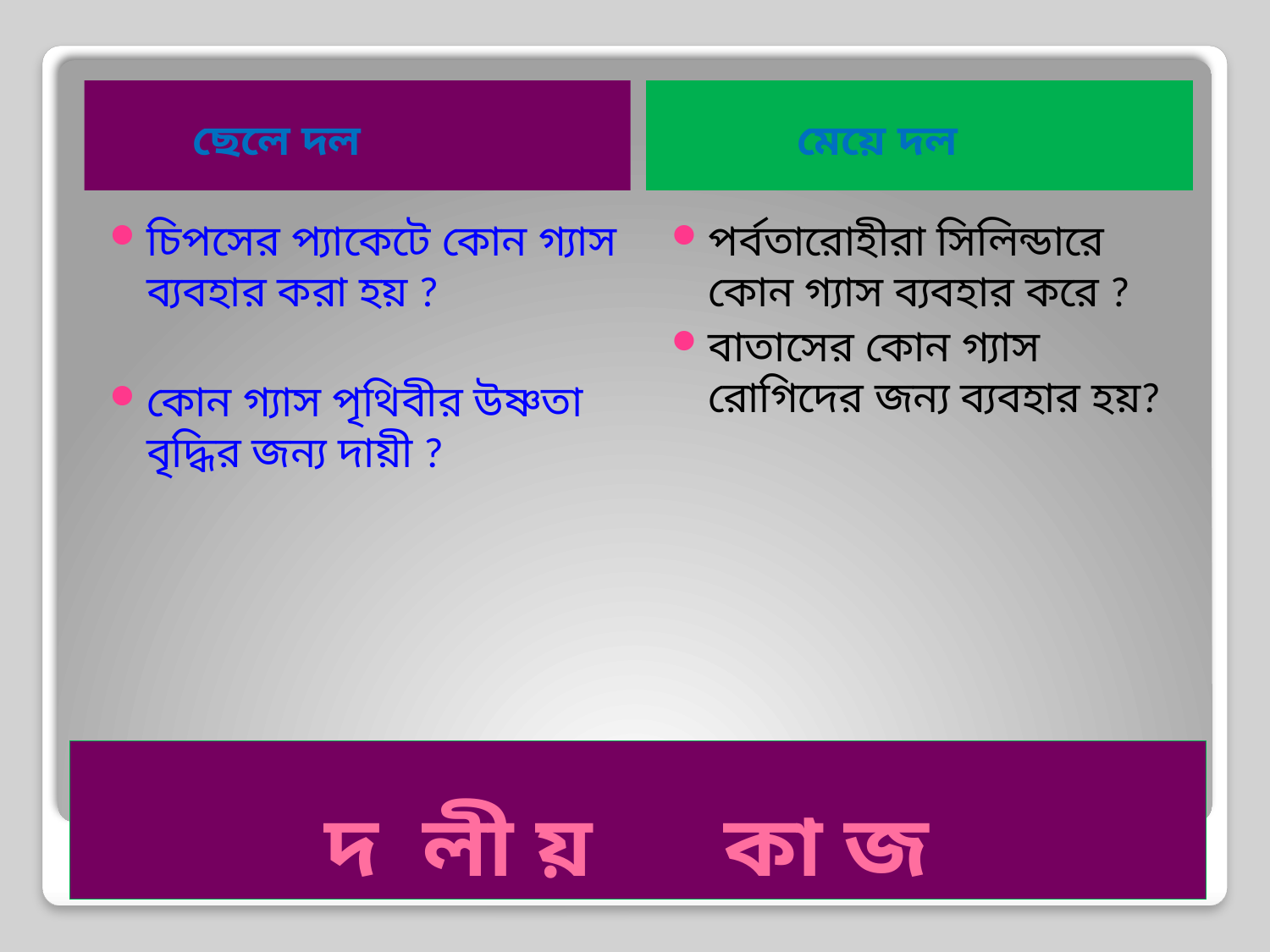

ছেলে দল
            মেয়ে দল
চিপসের প্যাকেটে কোন গ্যাস ব্যবহার করা হয় ?

কোন গ্যাস পৃথিবীর উষ্ণতা বৃদ্ধির জন্য দায়ী ?
পর্বতারোহীরা সিলিন্ডারে কোন গ্যাস ব্যবহার করে ?
বাতাসের কোন গ্যাস রোগিদের জন্য ব্যবহার হয়?
# দ  লী য়      কা জ